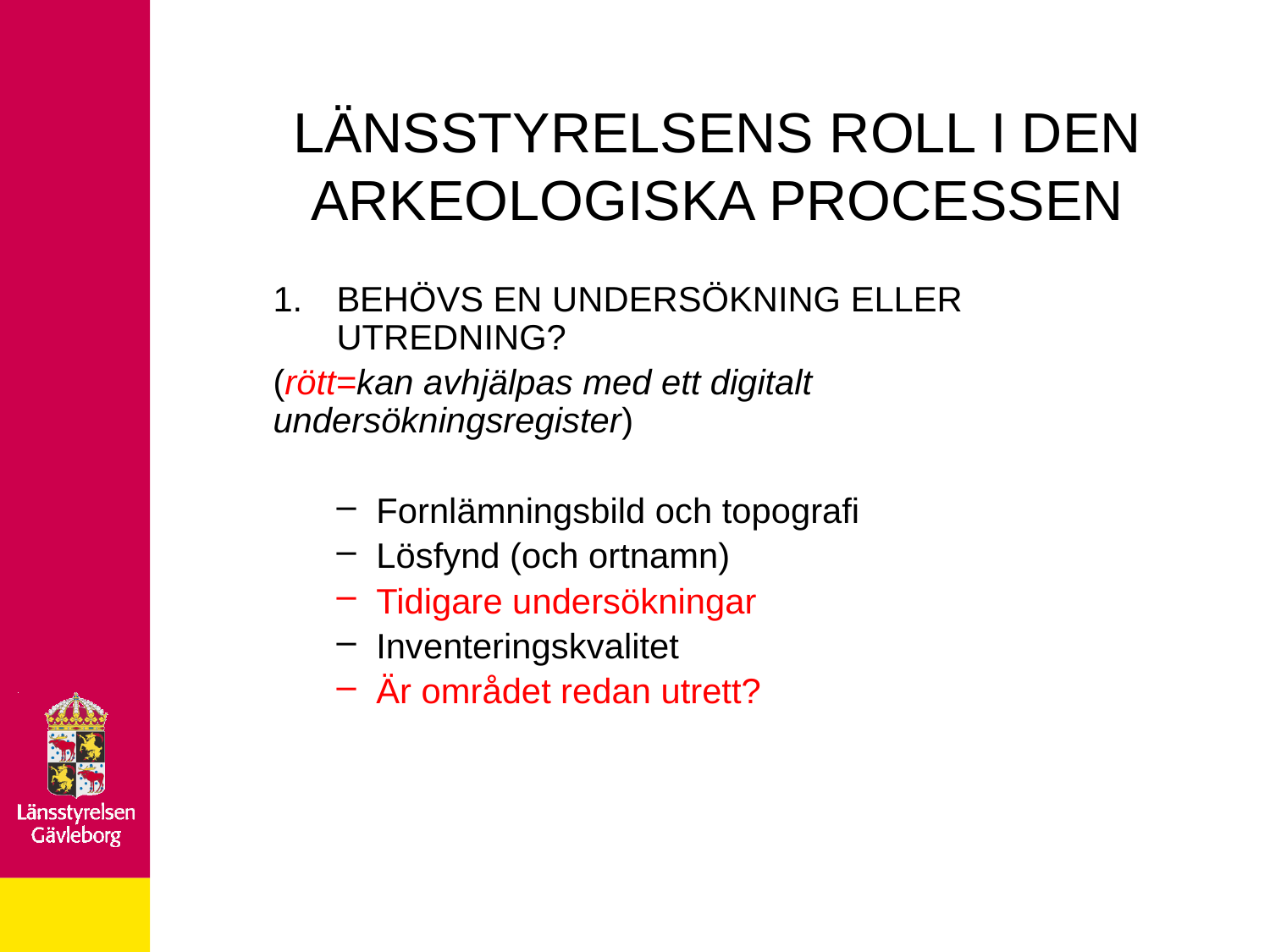

# LÄNSSTYRELSENS ROLL I DEN ARKEOLOGISKA PROCESSEN
BEHÖVS EN UNDERSÖKNING ELLER UTREDNING?
(rött=kan avhjälpas med ett digitalt undersökningsregister)

Fornlämningsbild och topografi
Lösfynd (och ortnamn)
Tidigare undersökningar
Inventeringskvalitet
Är området redan utrett?